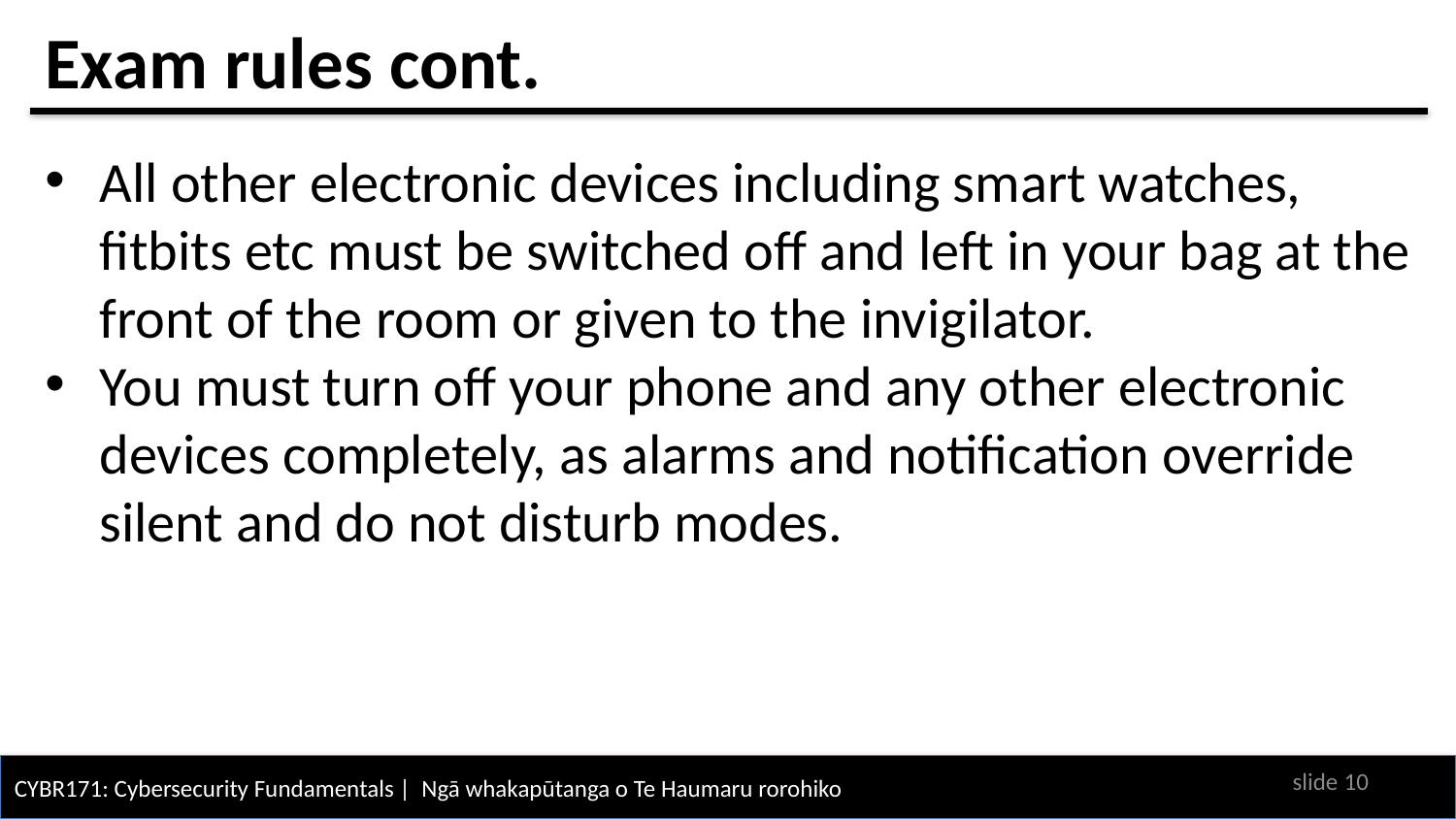

# Exam rules cont.
All other electronic devices including smart watches, fitbits etc must be switched off and left in your bag at the front of the room or given to the invigilator.
You must turn off your phone and any other electronic devices completely, as alarms and notification override silent and do not disturb modes.

slide 10